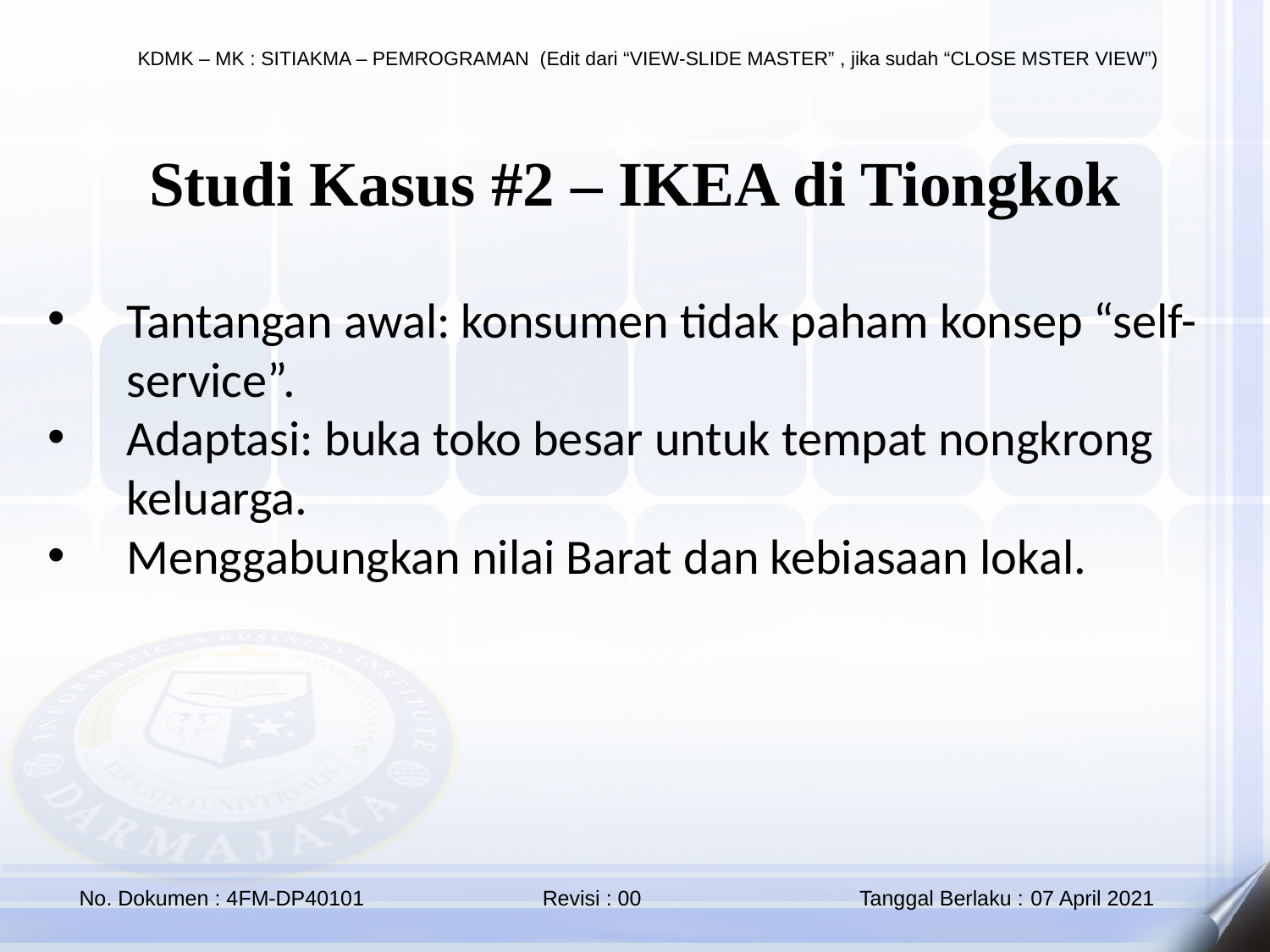

Studi Kasus #2 – IKEA di Tiongkok
Tantangan awal: konsumen tidak paham konsep “self-service”.
Adaptasi: buka toko besar untuk tempat nongkrong keluarga.
Menggabungkan nilai Barat dan kebiasaan lokal.